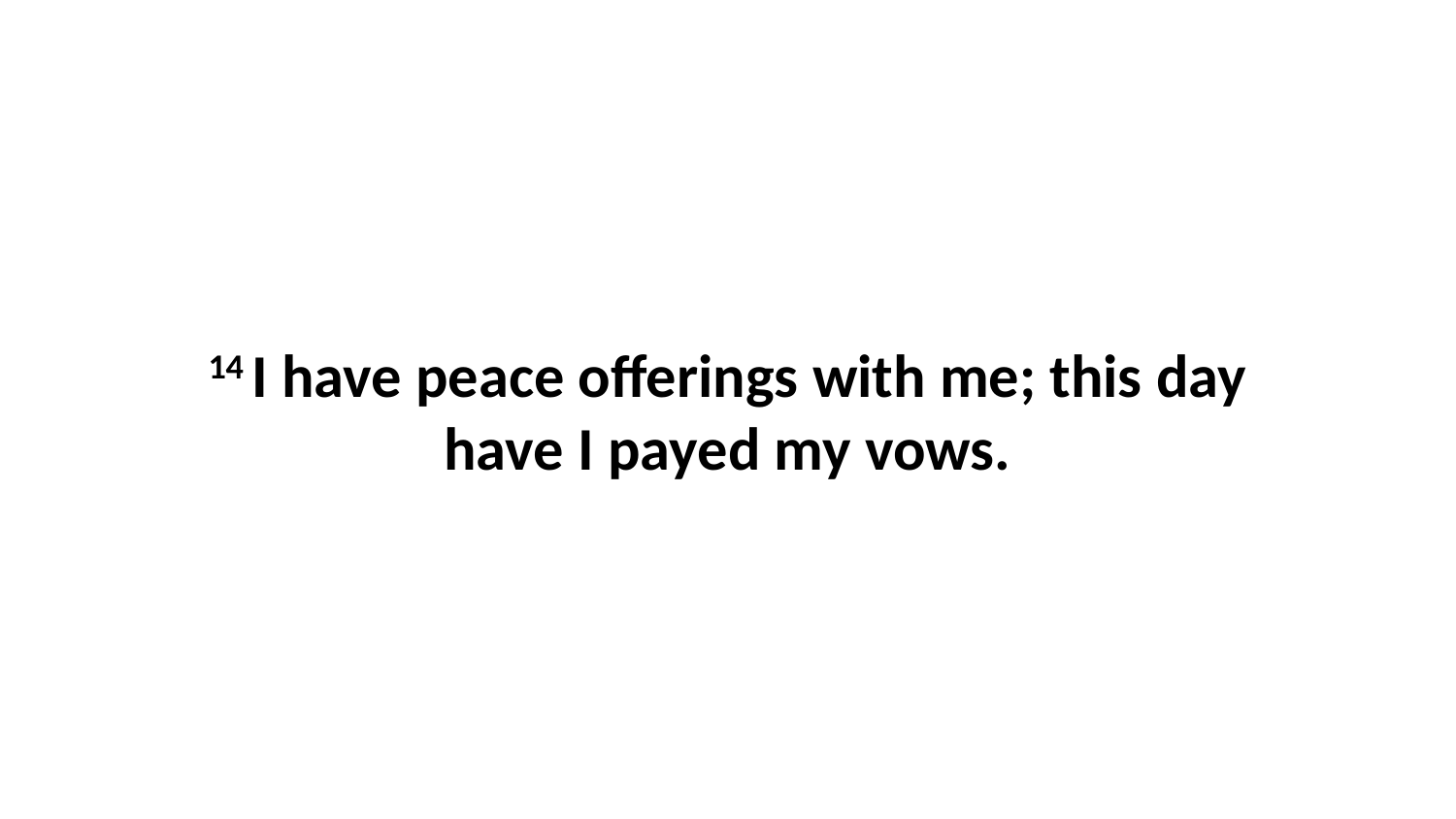

14 I have peace offerings with me; this day have I payed my vows.